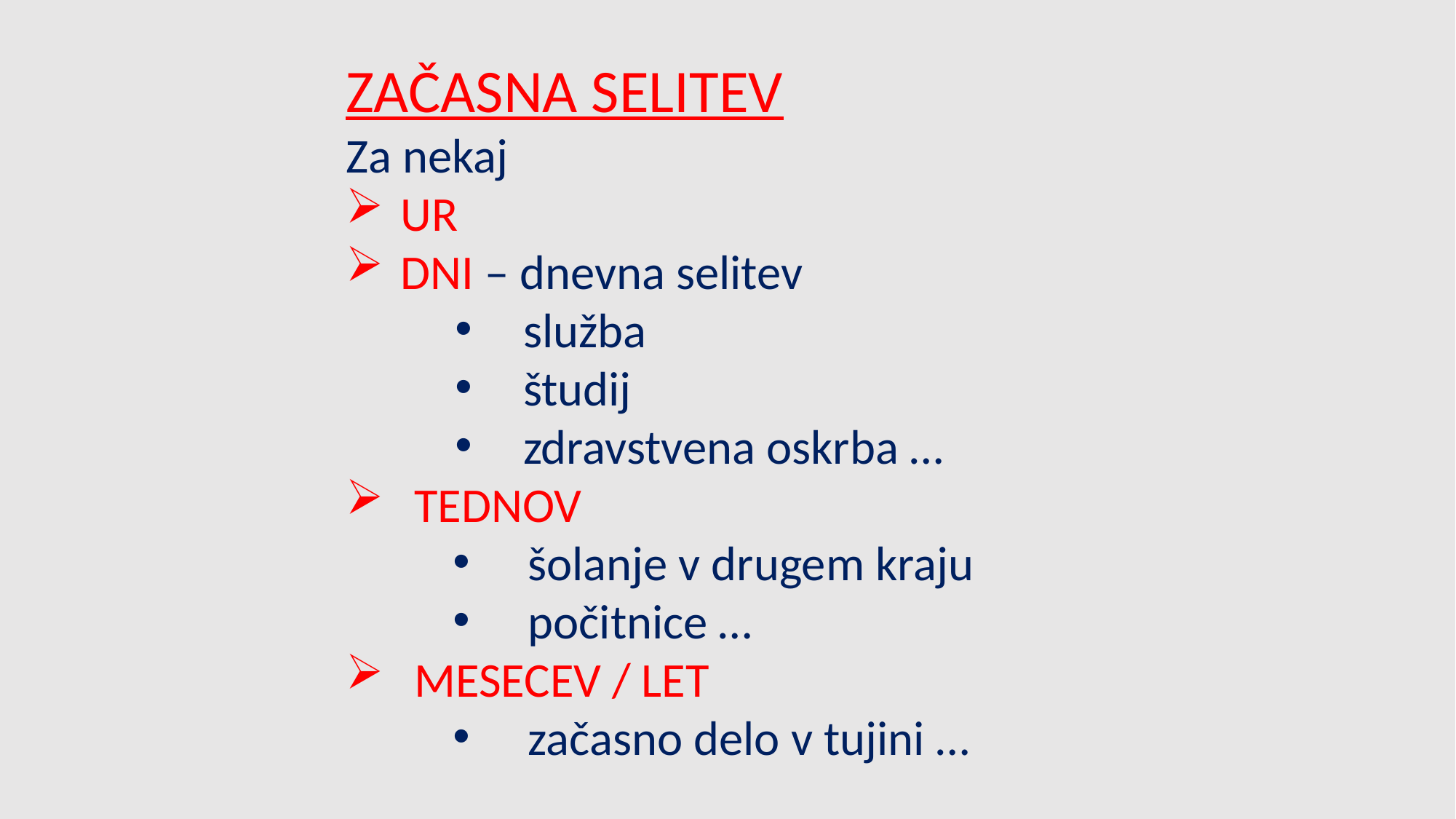

ZAČASNA SELITEV
Za nekaj
UR
DNI – dnevna selitev
služba
študij
zdravstvena oskrba …
TEDNOV
šolanje v drugem kraju
počitnice …
MESECEV / LET
začasno delo v tujini …